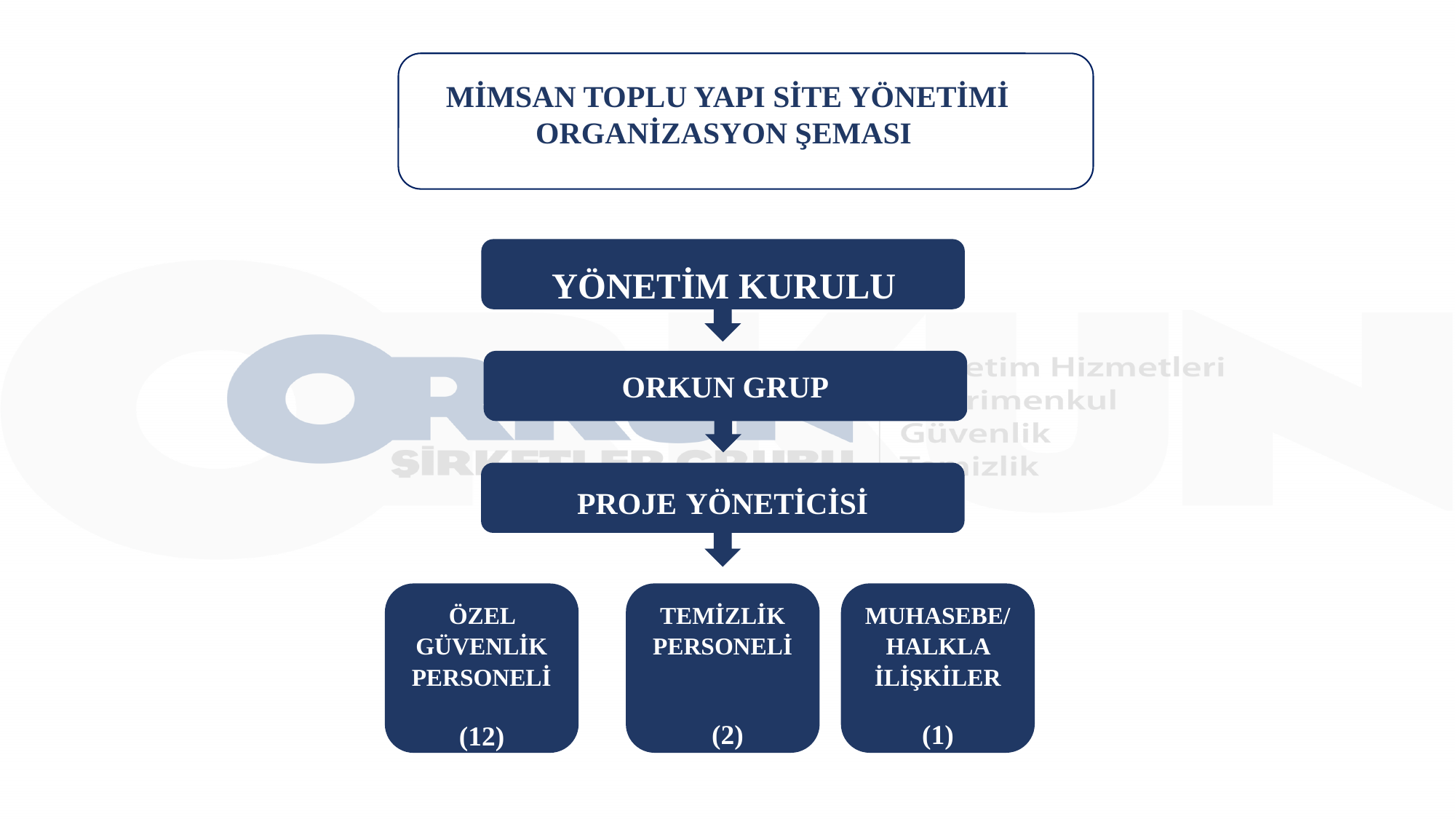

MİMSAN TOPLU YAPI SİTE YÖNETİMİ ORGANİZASYON ŞEMASI

YÖNETİM KURULU

ORKUN GRUP

PROJE YÖNETİCİSİ

TEMİZLİK PERSONELİ
MUHASEBE/HALKLA İLİŞKİLER
ÖZEL GÜVENLİK PERSONELİ
(2)
(1)
(12)